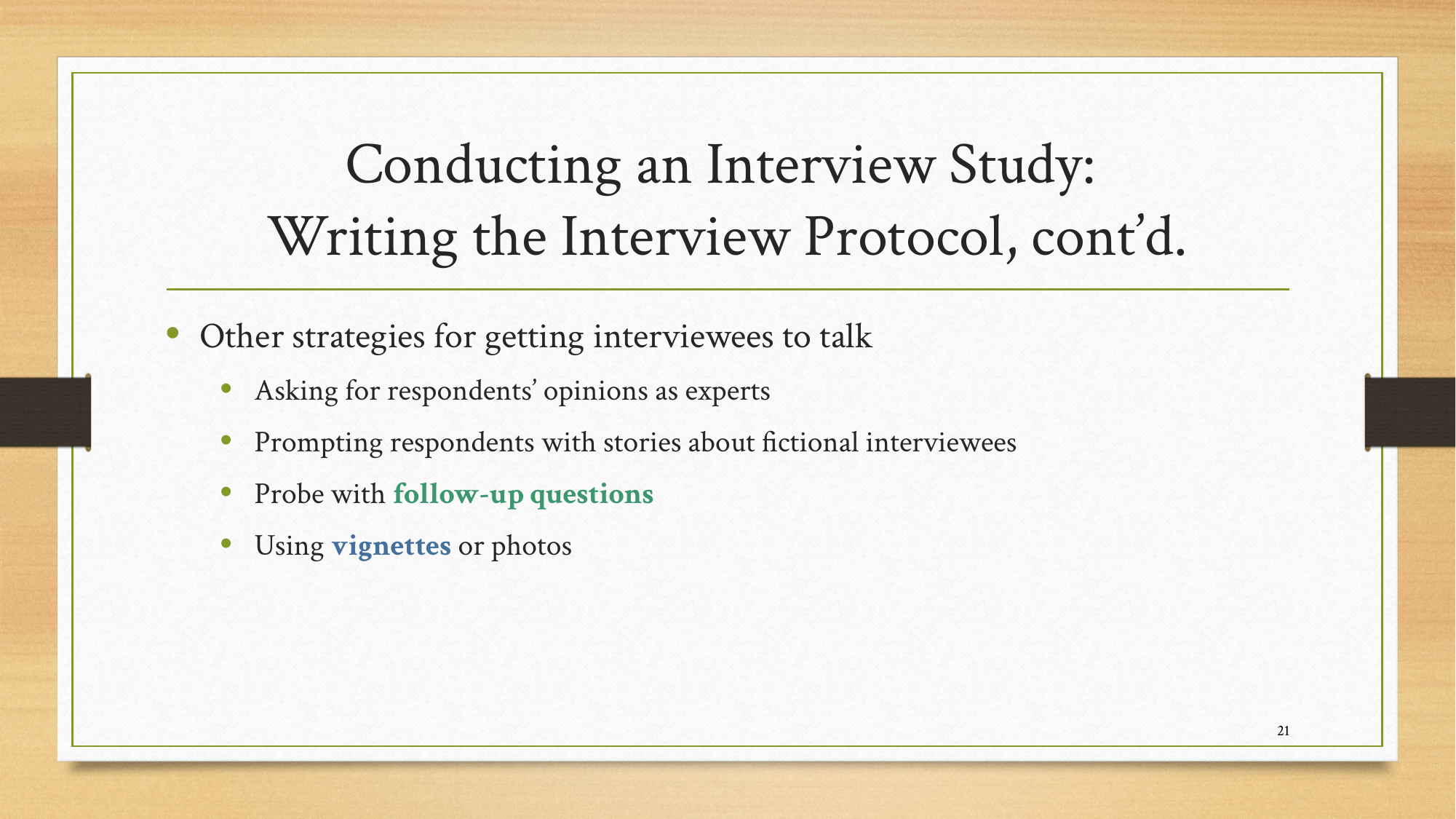

# Conducting an Interview Study: Writing the Interview Protocol, cont’d.
Other strategies for getting interviewees to talk
Asking for respondents’ opinions as experts
Prompting respondents with stories about fictional interviewees
Probe with follow-up questions
Using vignettes or photos
21